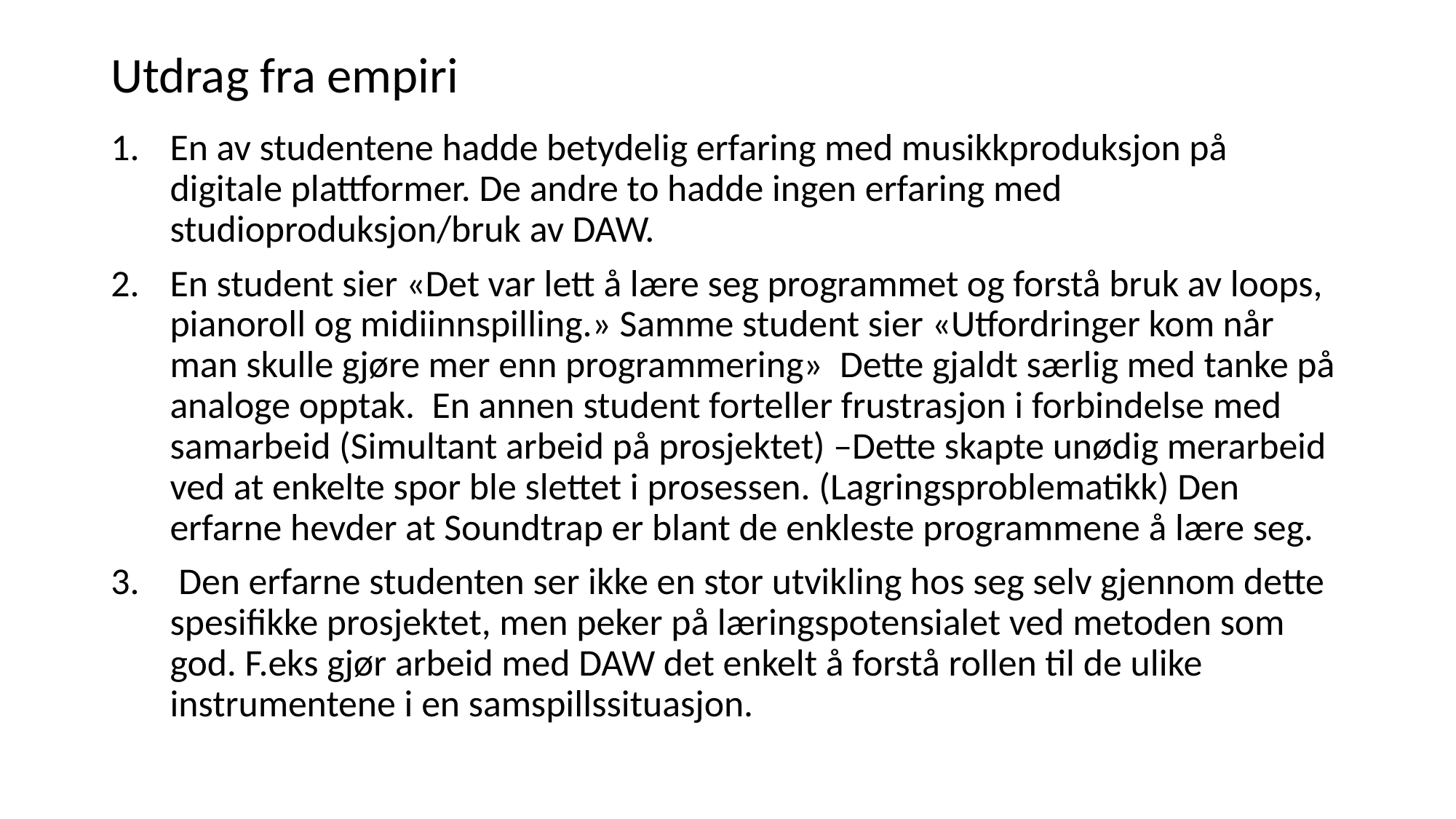

# Utdrag fra empiri
En av studentene hadde betydelig erfaring med musikkproduksjon på digitale plattformer. De andre to hadde ingen erfaring med studioproduksjon/bruk av DAW.
En student sier «Det var lett å lære seg programmet og forstå bruk av loops, pianoroll og midiinnspilling.» Samme student sier «Utfordringer kom når man skulle gjøre mer enn programmering»  Dette gjaldt særlig med tanke på analoge opptak.  En annen student forteller frustrasjon i forbindelse med samarbeid (Simultant arbeid på prosjektet) –Dette skapte unødig merarbeid ved at enkelte spor ble slettet i prosessen. (Lagringsproblematikk) Den erfarne hevder at Soundtrap er blant de enkleste programmene å lære seg.
 Den erfarne studenten ser ikke en stor utvikling hos seg selv gjennom dette spesifikke prosjektet, men peker på læringspotensialet ved metoden som god. F.eks gjør arbeid med DAW det enkelt å forstå rollen til de ulike instrumentene i en samspillssituasjon.